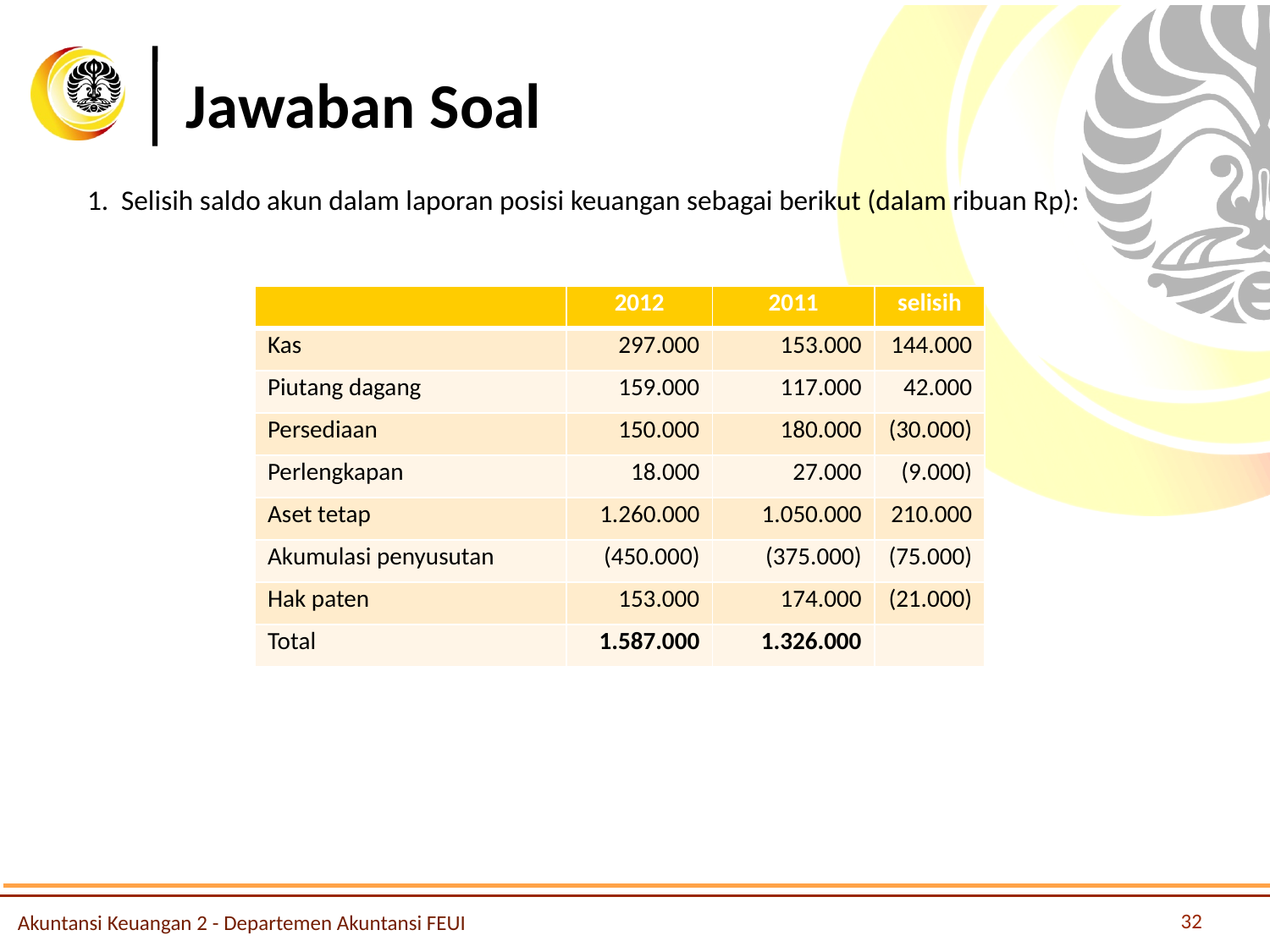

# Jawaban Soal
1.  Selisih saldo akun dalam laporan posisi keuangan sebagai berikut (dalam ribuan Rp):
|  | 2012 | 2011 | selisih |
| --- | --- | --- | --- |
| Kas | 297.000 | 153.000 | 144.000 |
| Piutang dagang | 159.000 | 117.000 | 42.000 |
| Persediaan | 150.000 | 180.000 | (30.000) |
| Perlengkapan | 18.000 | 27.000 | (9.000) |
| Aset tetap | 1.260.000 | 1.050.000 | 210.000 |
| Akumulasi penyusutan | (450.000) | (375.000) | (75.000) |
| Hak paten | 153.000 | 174.000 | (21.000) |
| Total | 1.587.000 | 1.326.000 |  |
32
Akuntansi Keuangan 2 - Departemen Akuntansi FEUI